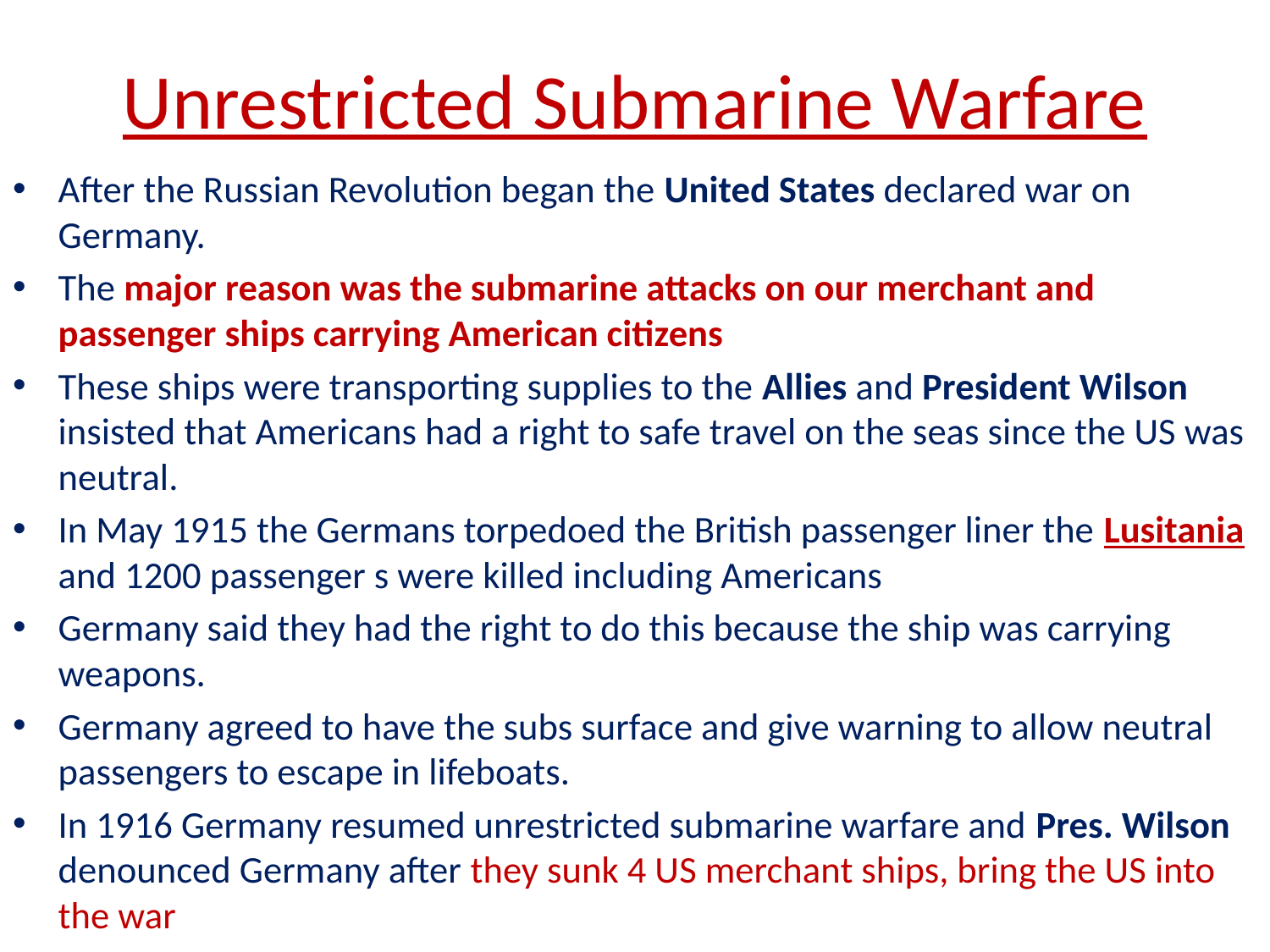

# Unrestricted Submarine Warfare
After the Russian Revolution began the United States declared war on Germany.
The major reason was the submarine attacks on our merchant and passenger ships carrying American citizens
These ships were transporting supplies to the Allies and President Wilson insisted that Americans had a right to safe travel on the seas since the US was neutral.
In May 1915 the Germans torpedoed the British passenger liner the Lusitania and 1200 passenger s were killed including Americans
Germany said they had the right to do this because the ship was carrying weapons.
Germany agreed to have the subs surface and give warning to allow neutral passengers to escape in lifeboats.
In 1916 Germany resumed unrestricted submarine warfare and Pres. Wilson denounced Germany after they sunk 4 US merchant ships, bring the US into the war